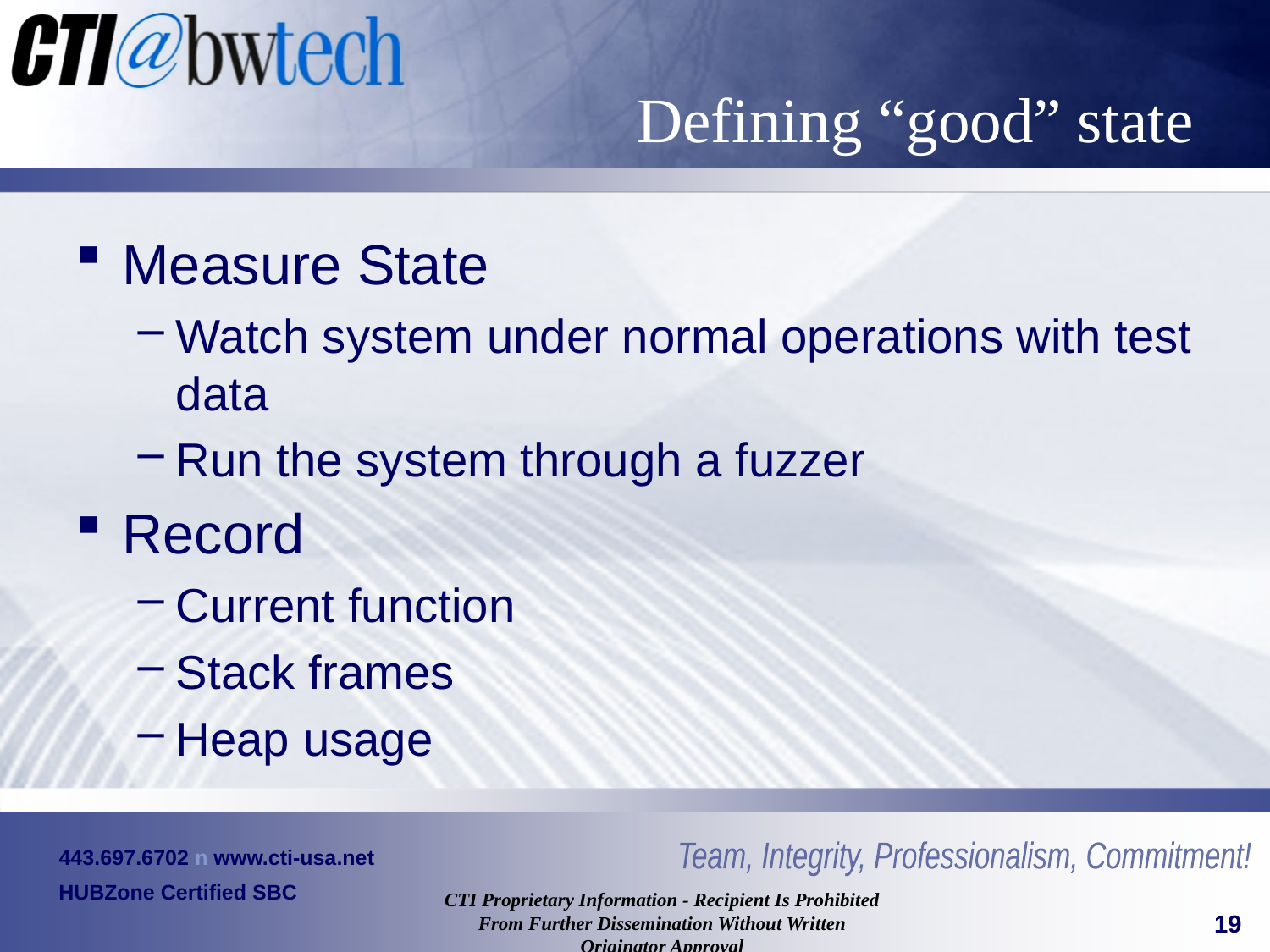

# Defining “good” state
Measure State
Watch system under normal operations with test data
Run the system through a fuzzer
Record
Current function
Stack frames
Heap usage